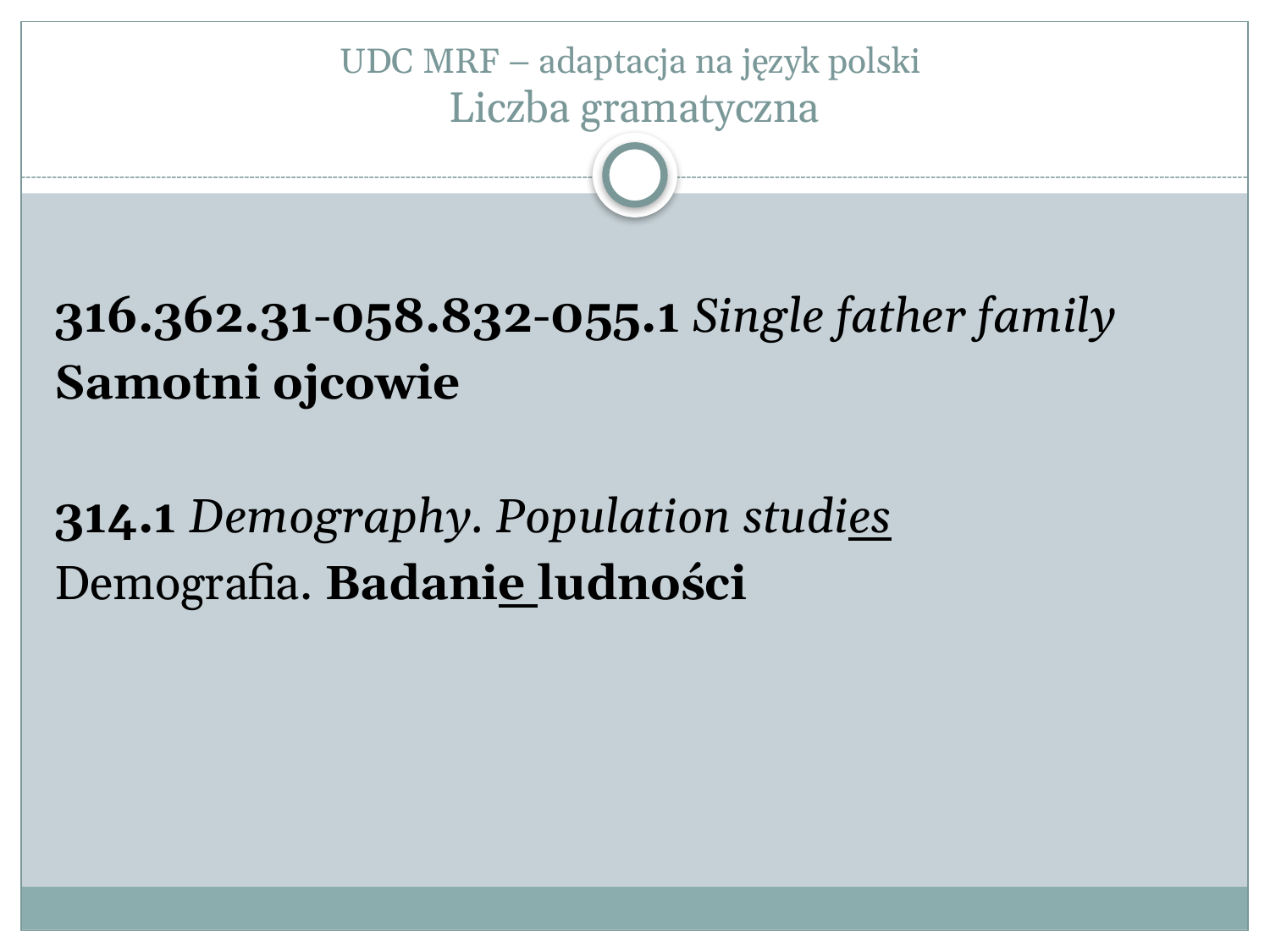

# UDC MRF – adaptacja na język polski Liczba gramatyczna

316.362.31-058.832-055.1 Single father family
Samotni ojcowie

314.1 Demography. Population studies
Demografia. Badanie ludności